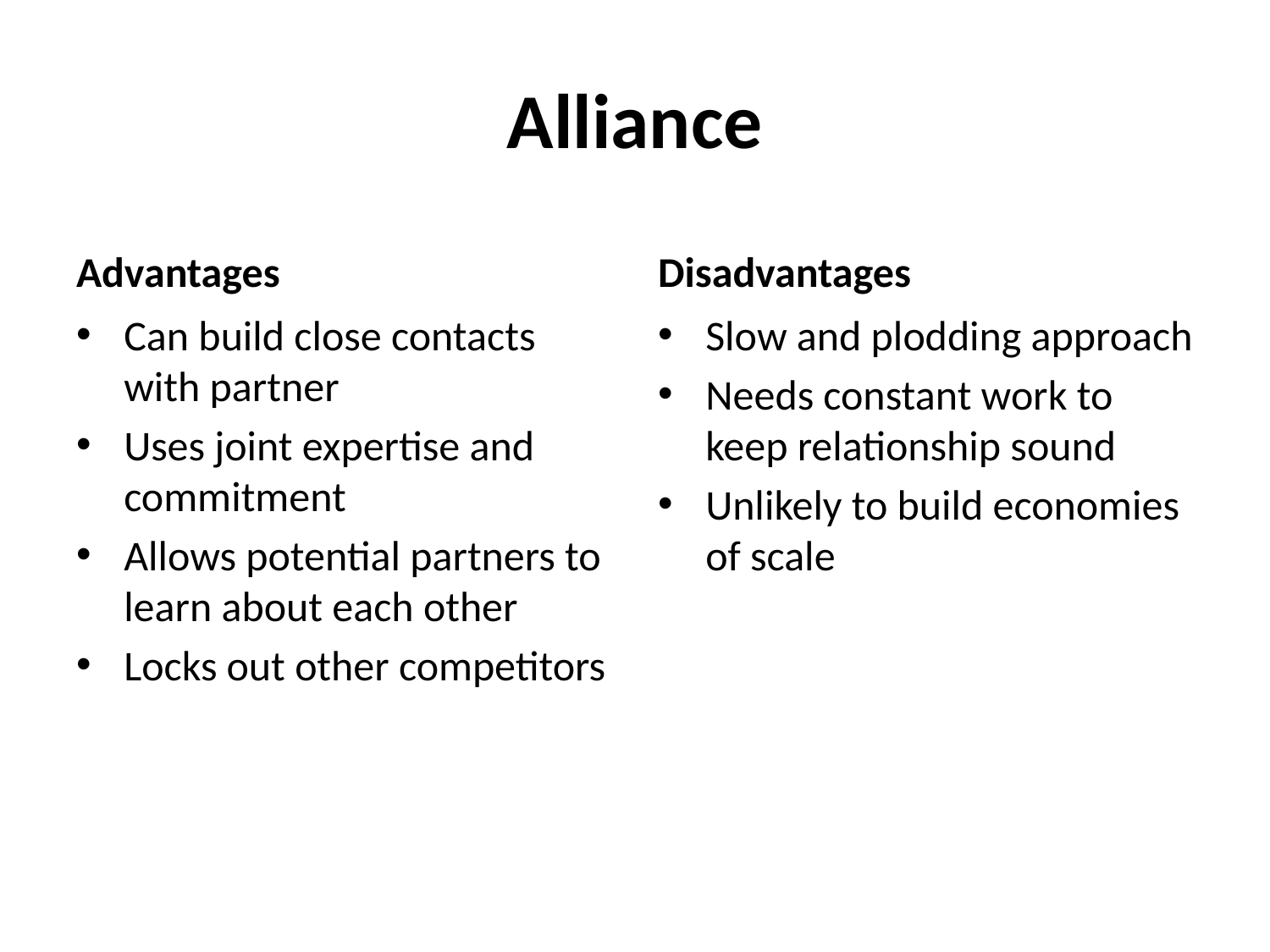

# Alliance
Advantages
Disadvantages
Can build close contacts with partner
Uses joint expertise and commitment
Allows potential partners to learn about each other
Locks out other competitors
Slow and plodding approach
Needs constant work to keep relationship sound
Unlikely to build economies of scale